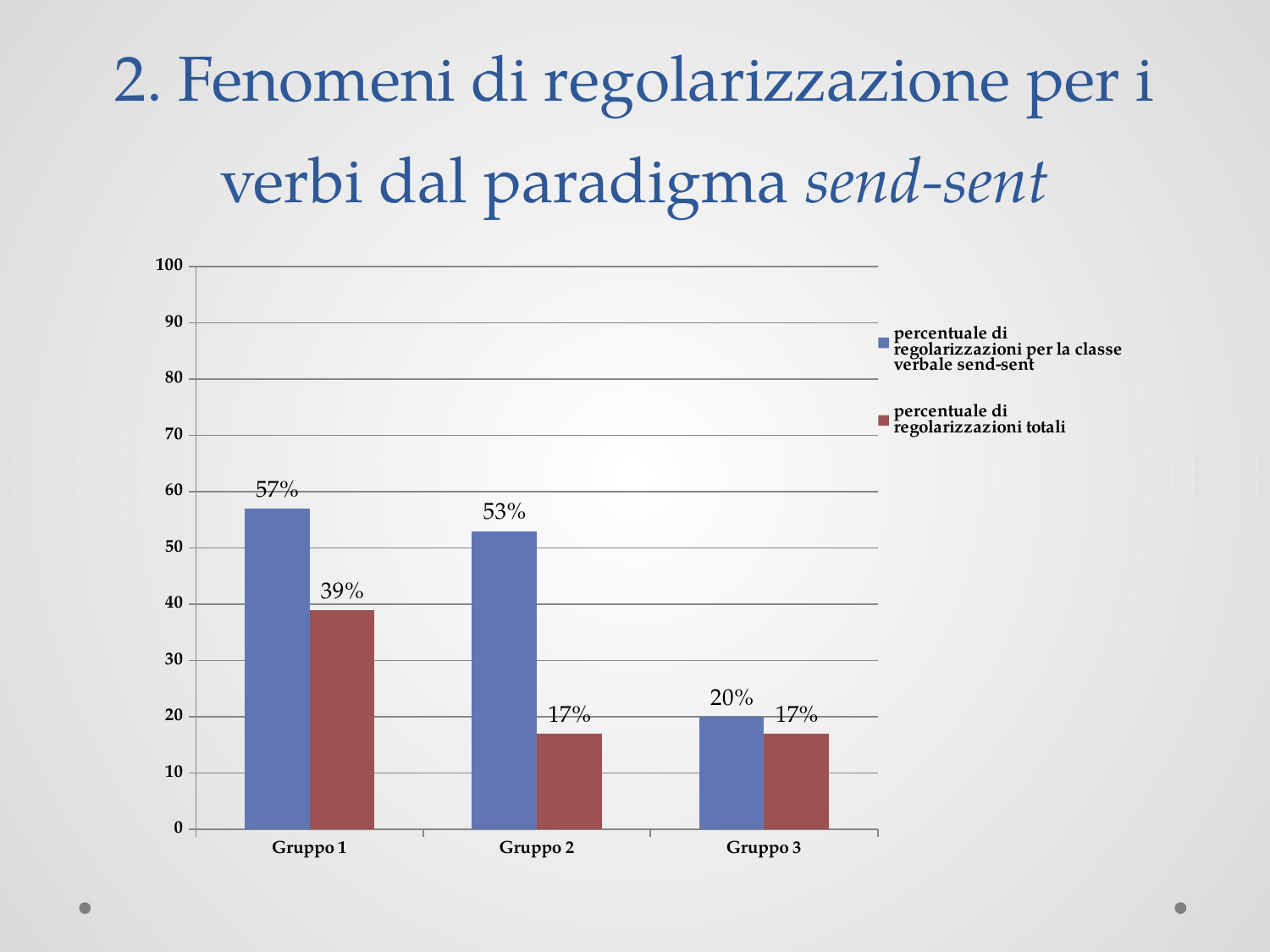

# 2. Fenomeni di regolarizzazione per i verbi dal paradigma send-sent

### Chart

| Category | percentuale di regolarizzazioni per la classe verbale send-sent | percentuale di regolarizzazioni totali |
|---|---|---|
| Gruppo 1 | 57.0 | 39.0 |
| Gruppo 2 | 53.0 | 17.0 |
| Gruppo 3 | 20.0 | 17.0 |